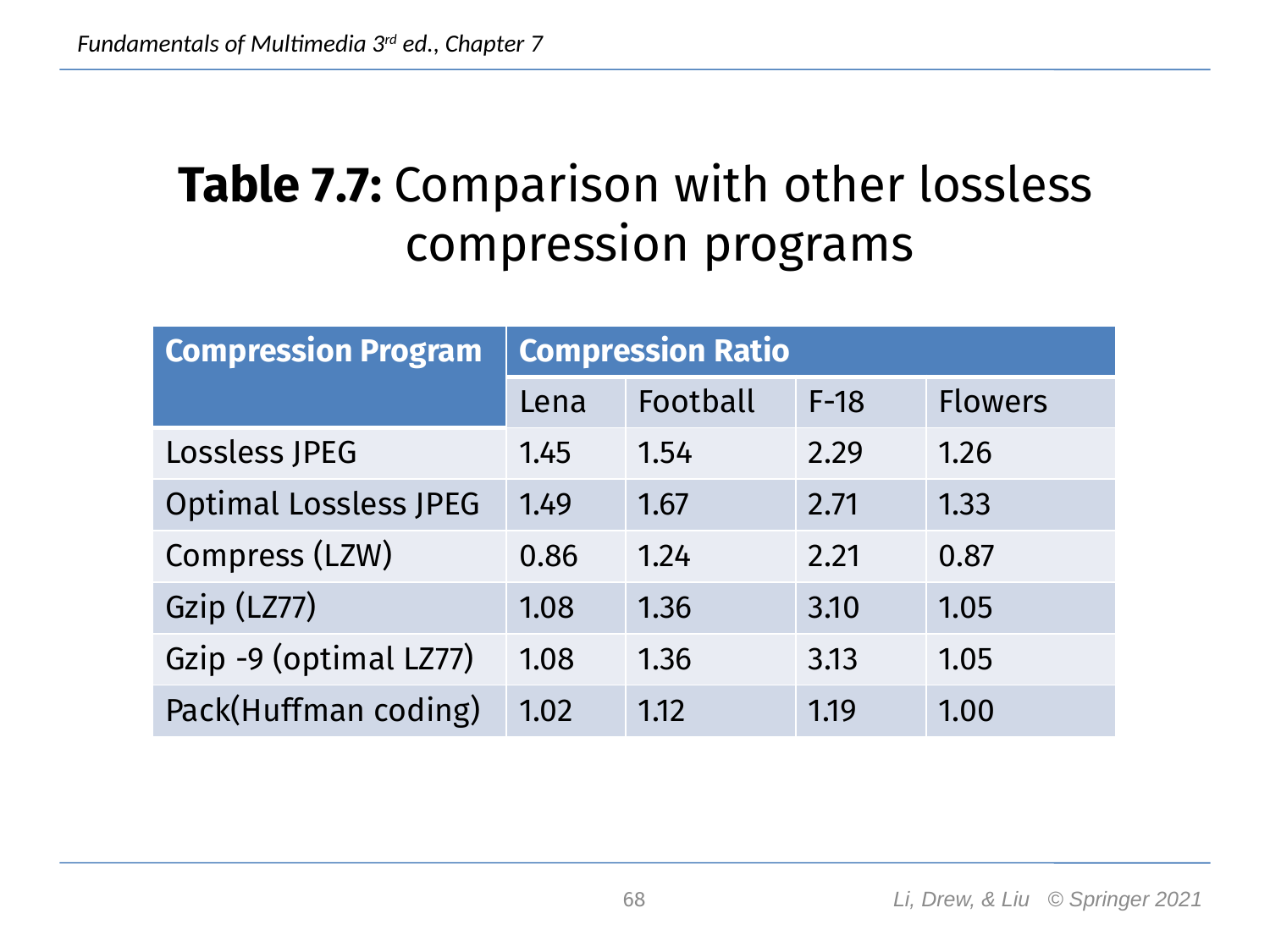

Table 7.7: Comparison with other lossless compression programs
| Compression Program | Compression Ratio |  |  |  |
| --- | --- | --- | --- | --- |
|  | Lena | Football | F-18 | Flowers |
| Lossless JPEG | 1.45 | 1.54 | 2.29 | 1.26 |
| Optimal Lossless JPEG | 1.49 | 1.67 | 2.71 | 1.33 |
| Compress (LZW) | 0.86 | 1.24 | 2.21 | 0.87 |
| Gzip (LZ77) | 1.08 | 1.36 | 3.10 | 1.05 |
| Gzip -9 (optimal LZ77) | 1.08 | 1.36 | 3.13 | 1.05 |
| Pack(Huffman coding) | 1.02 | 1.12 | 1.19 | 1.00 |
68
Li, Drew, & Liu   © Springer 2021